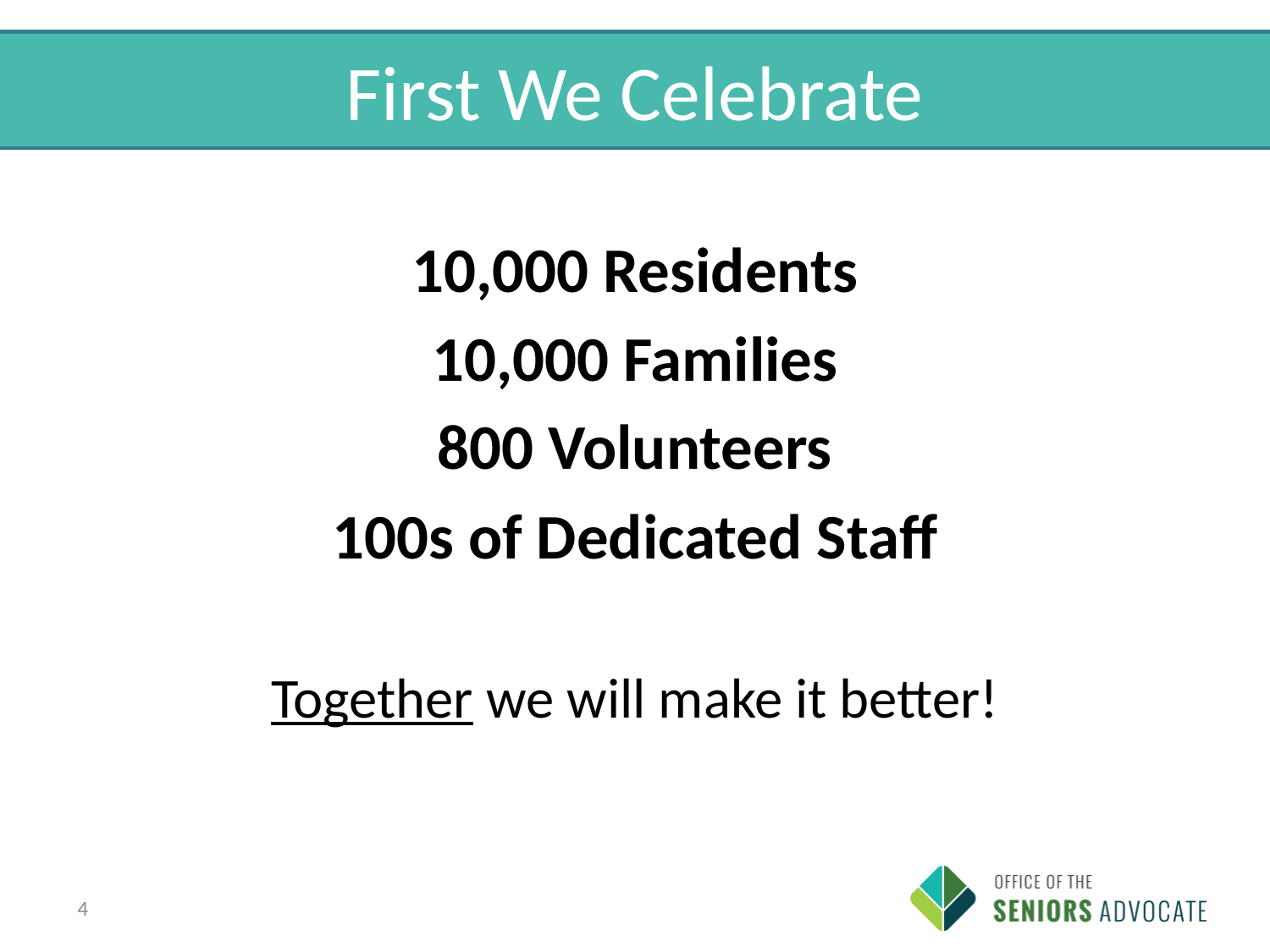

# First We Celebrate
10,000 Residents
10,000 Families
800 Volunteers
100s of Dedicated Staff

Together we will make it better!
4